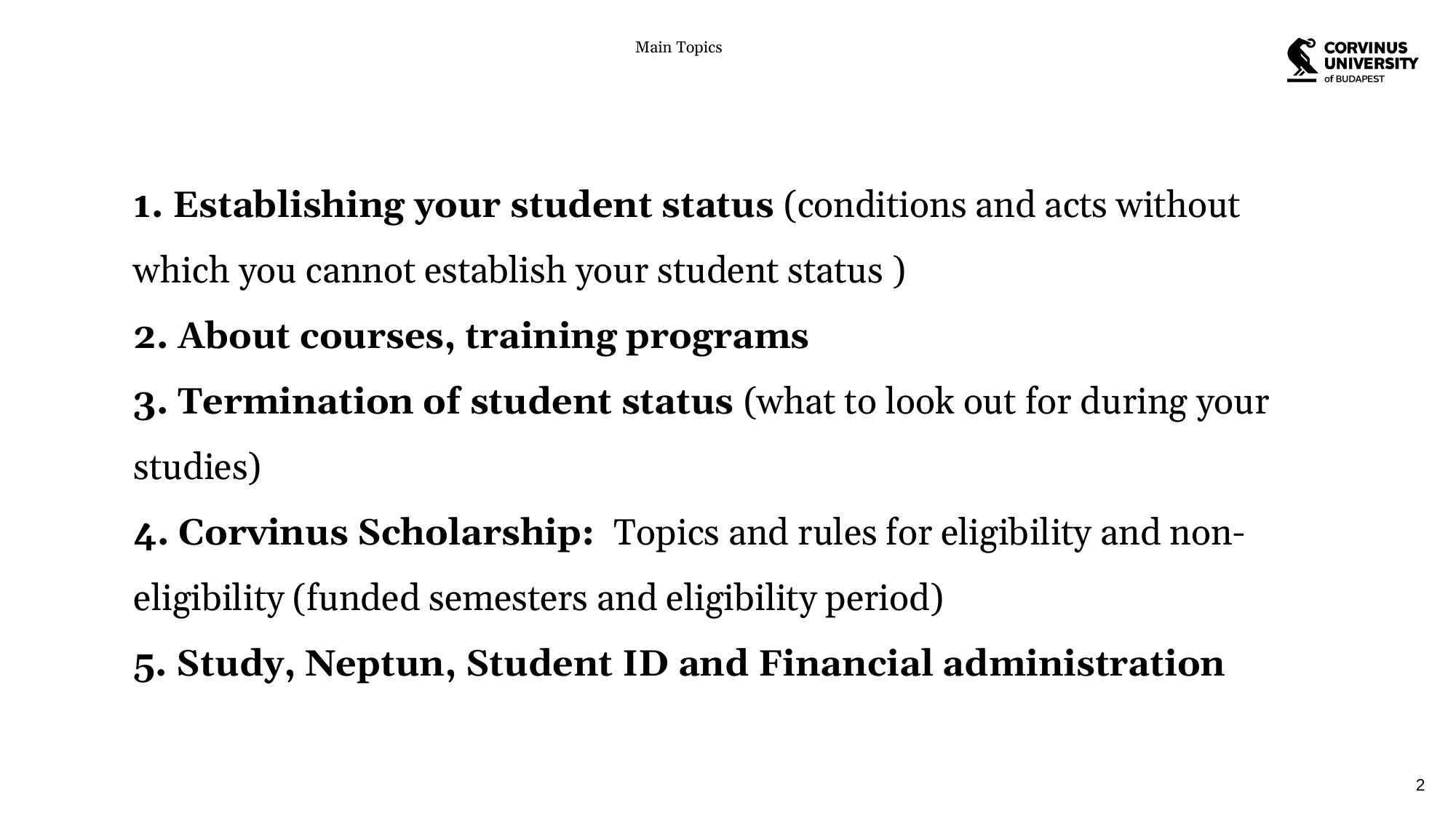

# Main Topics
1. Establishing your student status (conditions and acts without which you cannot establish your student status )
2. About courses, training programs
3. Termination of student status (what to look out for during your studies)
4. Corvinus Scholarship:  Topics and rules for eligibility and non-eligibility (funded semesters and eligibility period)
5. Study, Neptun, Student ID and Financial administration